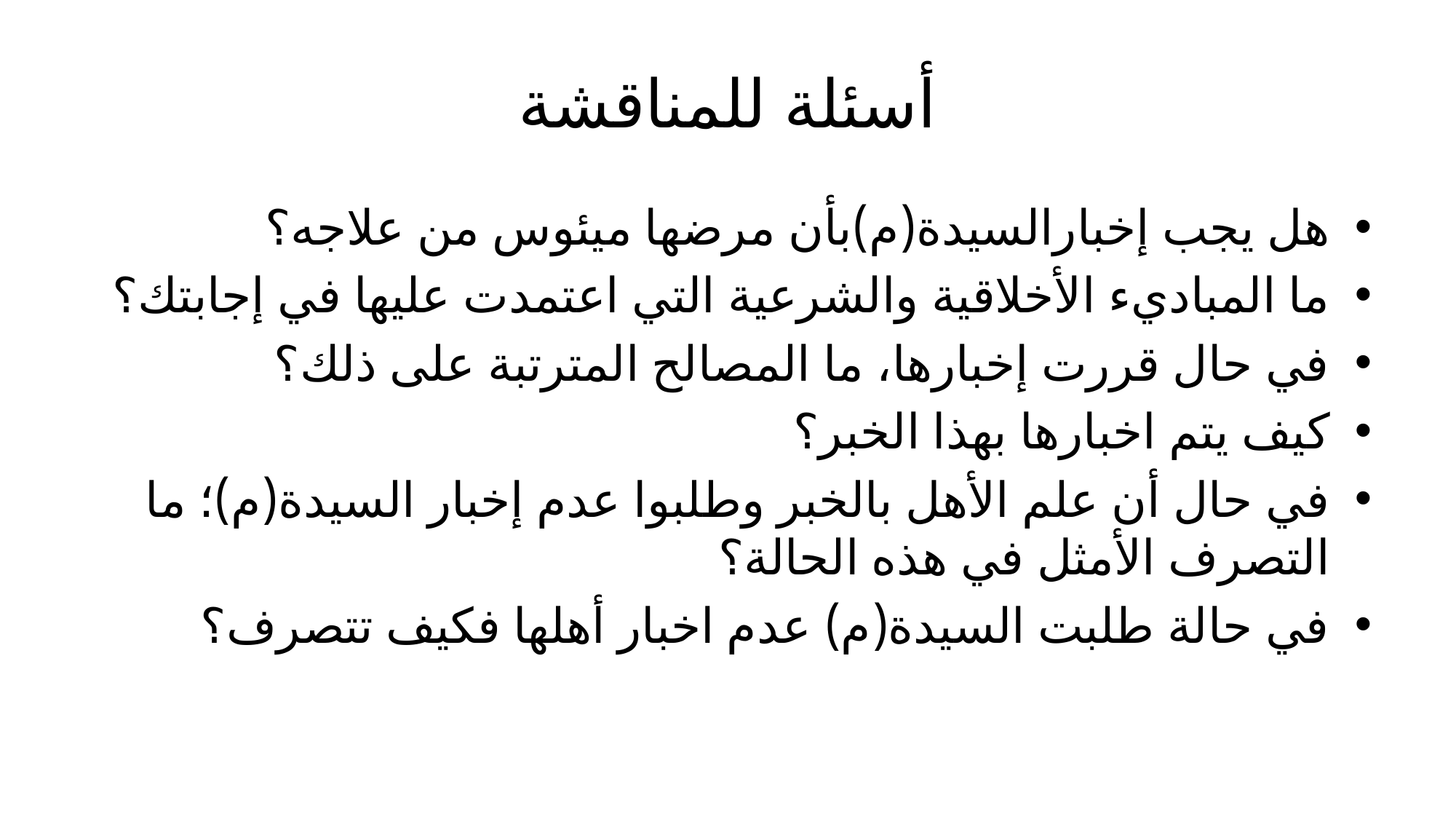

# أسئلة للمناقشة
هل يجب إخبارالسيدة(م)بأن مرضها ميئوس من علاجه؟
ما المباديء الأخلاقية والشرعية التي اعتمدت عليها في إجابتك؟
في حال قررت إخبارها، ما المصالح المترتبة على ذلك؟
كيف يتم اخبارها بهذا الخبر؟
في حال أن علم الأهل بالخبر وطلبوا عدم إخبار السيدة(م)؛ ما التصرف الأمثل في هذه الحالة؟
في حالة طلبت السيدة(م) عدم اخبار أهلها فكيف تتصرف؟